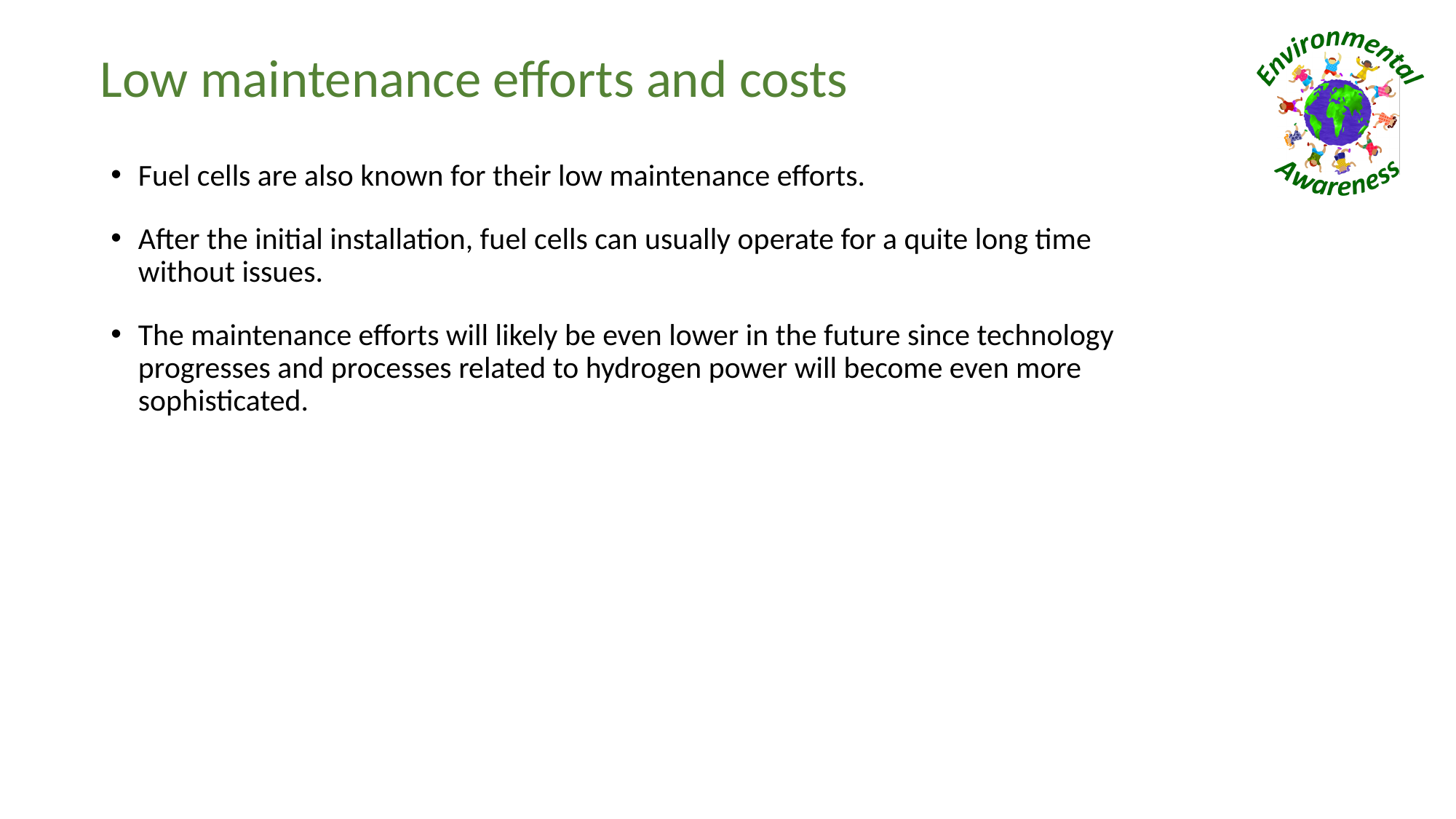

# Low maintenance efforts and costs
Fuel cells are also known for their low maintenance efforts.
After the initial installation, fuel cells can usually operate for a quite long time without issues.
The maintenance efforts will likely be even lower in the future since technology progresses and processes related to hydrogen power will become even more sophisticated.